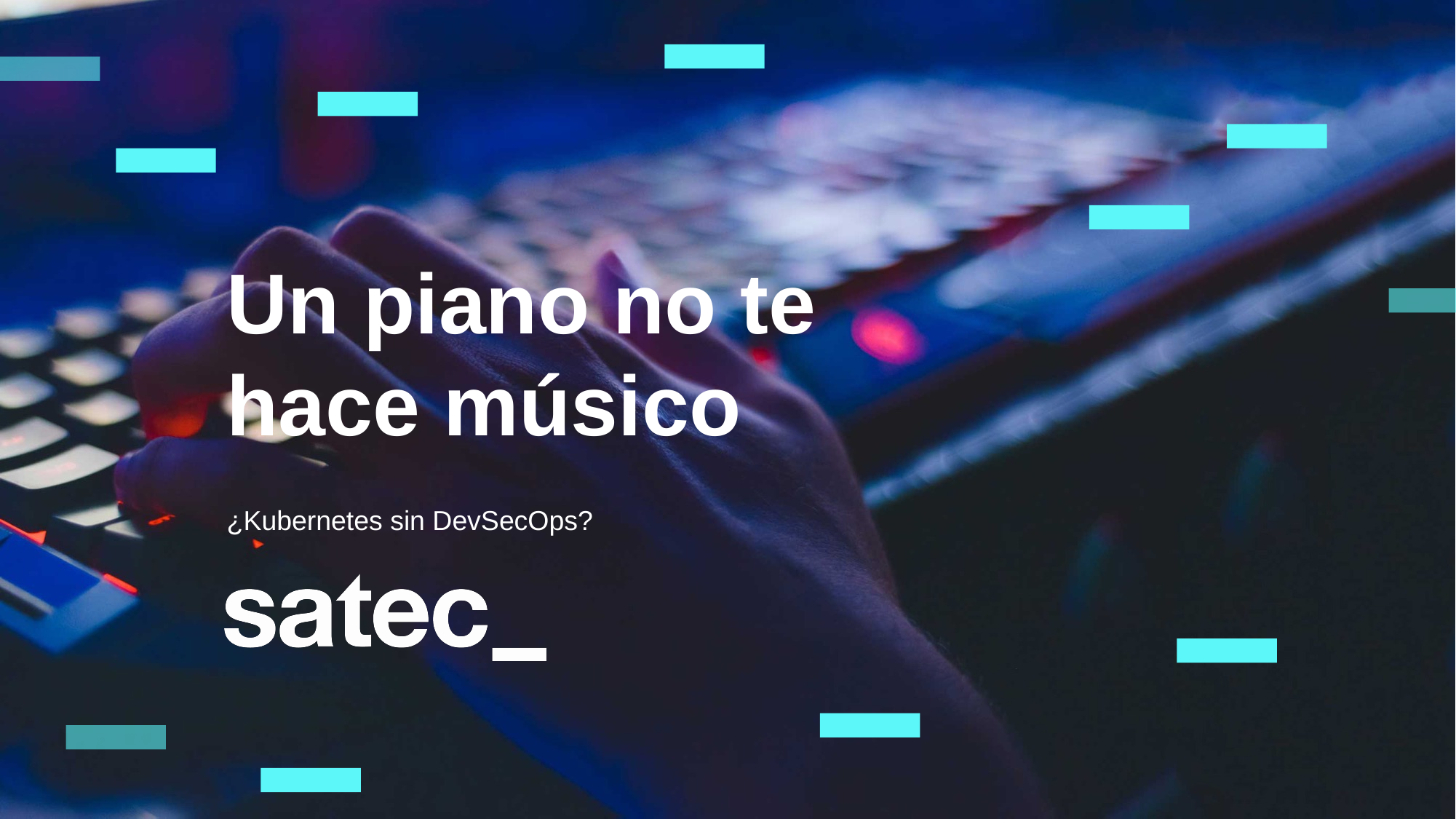

Un piano no te hace músico
¿Kubernetes sin DevSecOps?